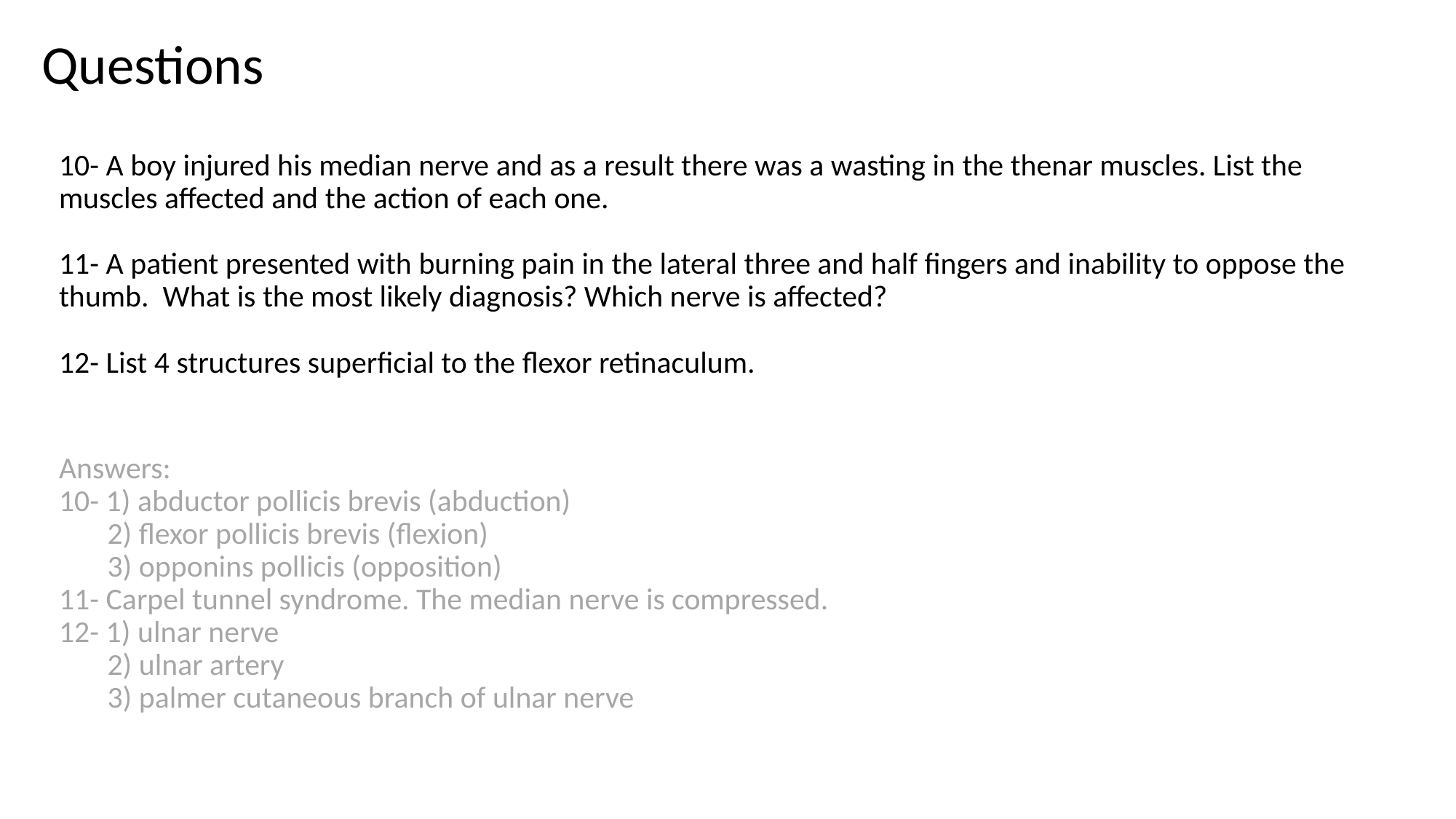

# Questions
10- A boy injured his median nerve and as a result there was a wasting in the thenar muscles. List the muscles affected and the action of each one.

11- A patient presented with burning pain in the lateral three and half fingers and inability to oppose the thumb.  What is the most likely diagnosis? Which nerve is affected?

12- List 4 structures superficial to the flexor retinaculum.
Answers:
10- 1) abductor pollicis brevis (abduction)
       2) flexor pollicis brevis (flexion)
       3) opponins pollicis (opposition)
11- Carpel tunnel syndrome. The median nerve is compressed.
12- 1) ulnar nerve
       2) ulnar artery
       3) palmer cutaneous branch of ulnar nerve